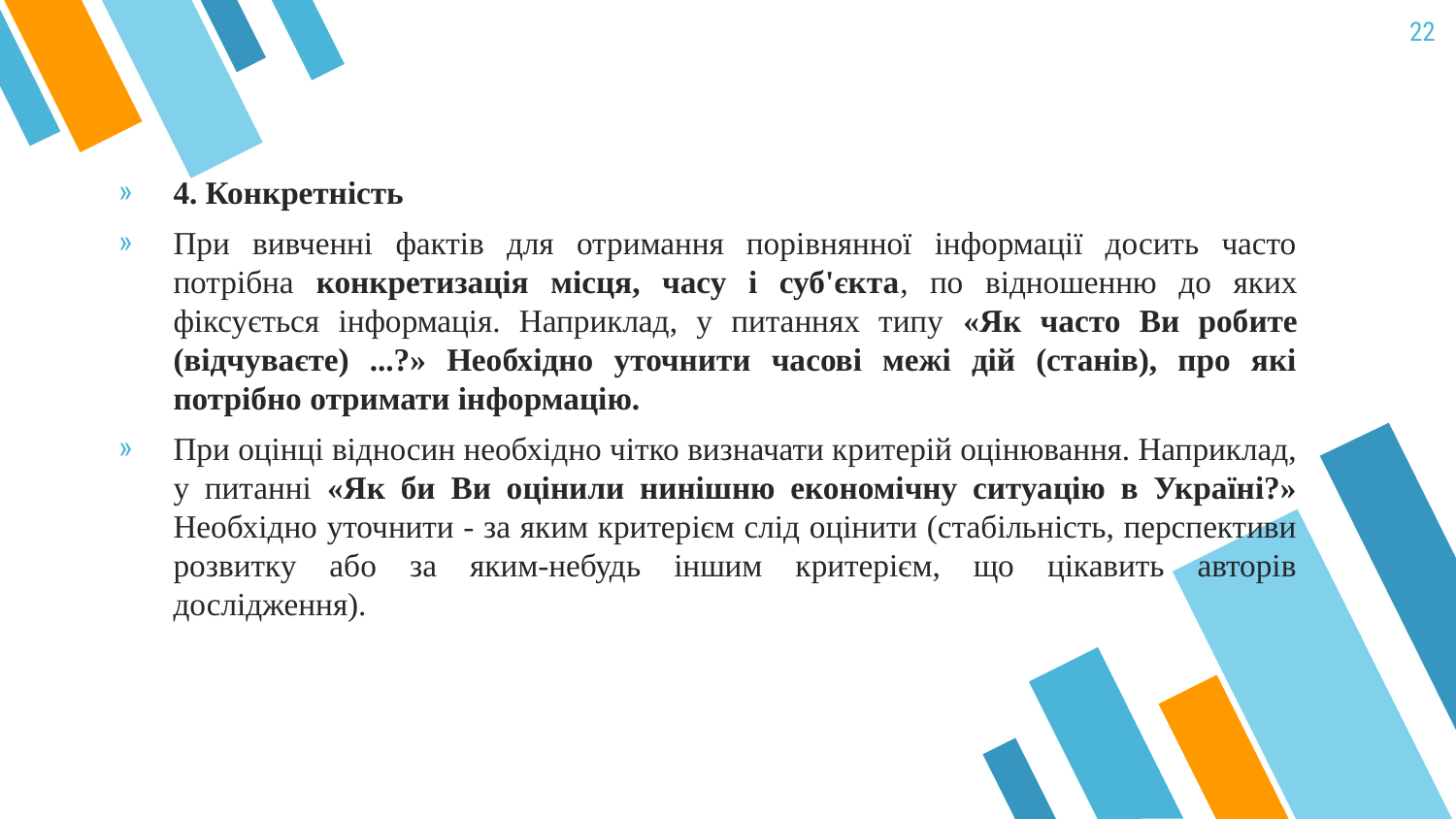

22
4. Конкретність
При вивченні фактів для отримання порівнянної інформації досить часто потрібна конкретизація місця, часу і суб'єкта, по відношенню до яких фіксується інформація. Наприклад, у питаннях типу «Як часто Ви робите (відчуваєте) ...?» Необхідно уточнити часові межі дій (станів), про які потрібно отримати інформацію.
При оцінці відносин необхідно чітко визначати критерій оцінювання. Наприклад, у питанні «Як би Ви оцінили нинішню економічну ситуацію в Україні?» Необхідно уточнити - за яким критерієм слід оцінити (стабільність, перспективи розвитку або за яким-небудь іншим критерієм, що цікавить авторів дослідження).